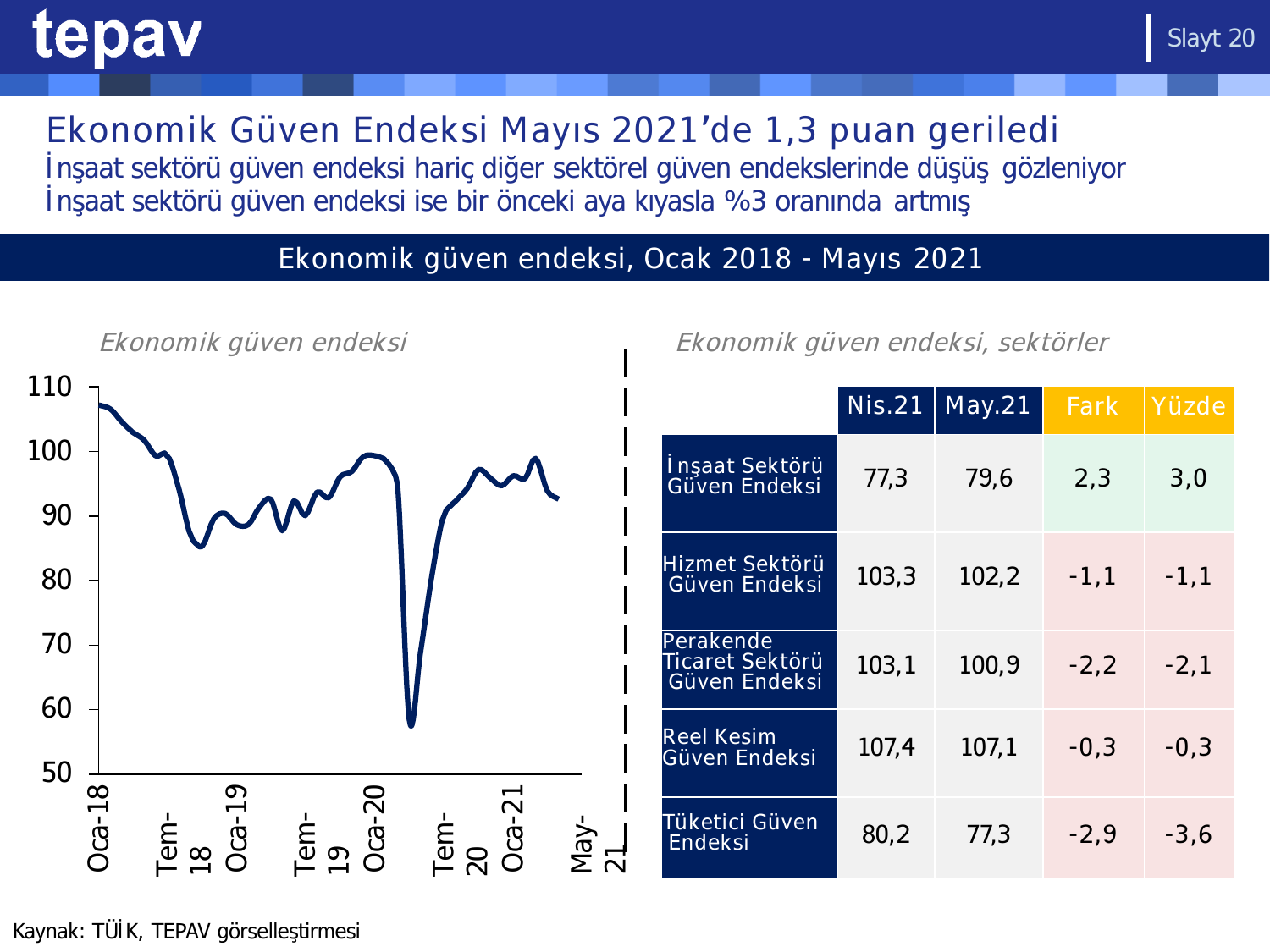

Slayt 20
# Ekonomik Güven Endeksi Mayıs 2021’de 1,3 puan geriledi
İnşaat sektörü güven endeksi hariç diğer sektörel güven endekslerinde düşüş gözleniyor
İnşaat sektörü güven endeksi ise bir önceki aya kıyasla %3 oranında artmış
Ekonomik güven endeksi, Ocak 2018 - Mayıs 2021

Ekonomik güven endeksi
Ekonomik güven endeksi, sektörler

110

100

90

80

70

60

50
|  | Nis.21 | May.21 | Fark | Yüzde |
| --- | --- | --- | --- | --- |
| İnşaat Sektörü Güven Endeksi | 77,3 | 79,6 | 2,3 | 3,0 |
| Hizmet Sektörü Güven Endeksi | 103,3 | 102,2 | -1,1 | -1,1 |
| Perakende Ticaret Sektörü Güven Endeksi | 103,1 | 100,9 | -2,2 | -2,1 |
| Reel Kesim Güven Endeksi | 107,4 | 107,1 | -0,3 | -0,3 |
| Tüketici Güven Endeksi | 80,2 | 77,3 | -2,9 | -3,6 |

Tem-18
Tem-19
Tem-20
Oca-18
Oca-19
Oca-20
Oca-21
May-21
Kaynak: TÜİK, TEPAV görselleştirmesi